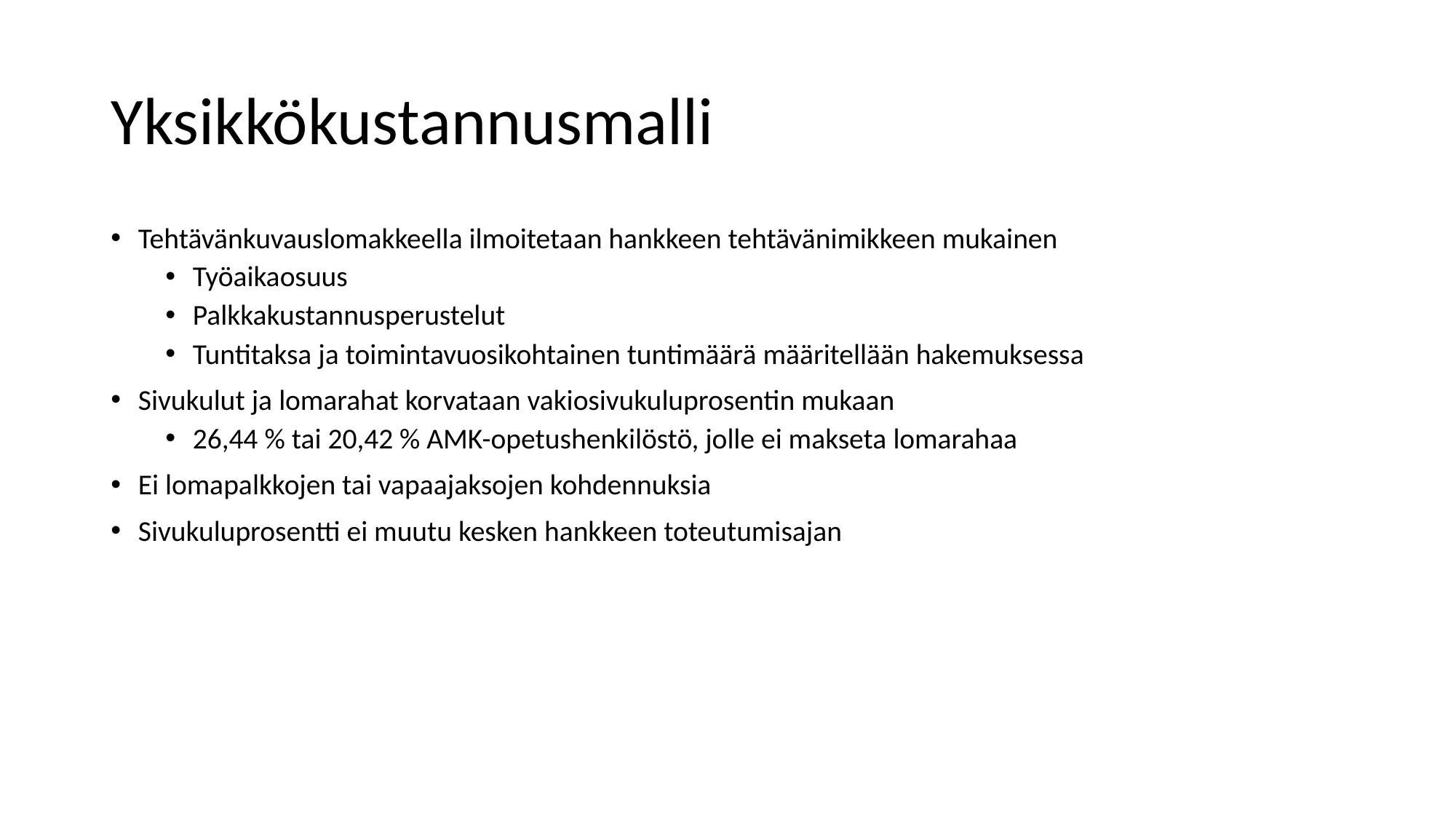

# Yksikkökustannusmalli
Tehtävänkuvauslomakkeella ilmoitetaan hankkeen tehtävänimikkeen mukainen
Työaikaosuus
Palkkakustannusperustelut
Tuntitaksa ja toimintavuosikohtainen tuntimäärä määritellään hakemuksessa
Sivukulut ja lomarahat korvataan vakiosivukuluprosentin mukaan
26,44 % tai 20,42 % AMK-opetushenkilöstö, jolle ei makseta lomarahaa
Ei lomapalkkojen tai vapaajaksojen kohdennuksia
Sivukuluprosentti ei muutu kesken hankkeen toteutumisajan